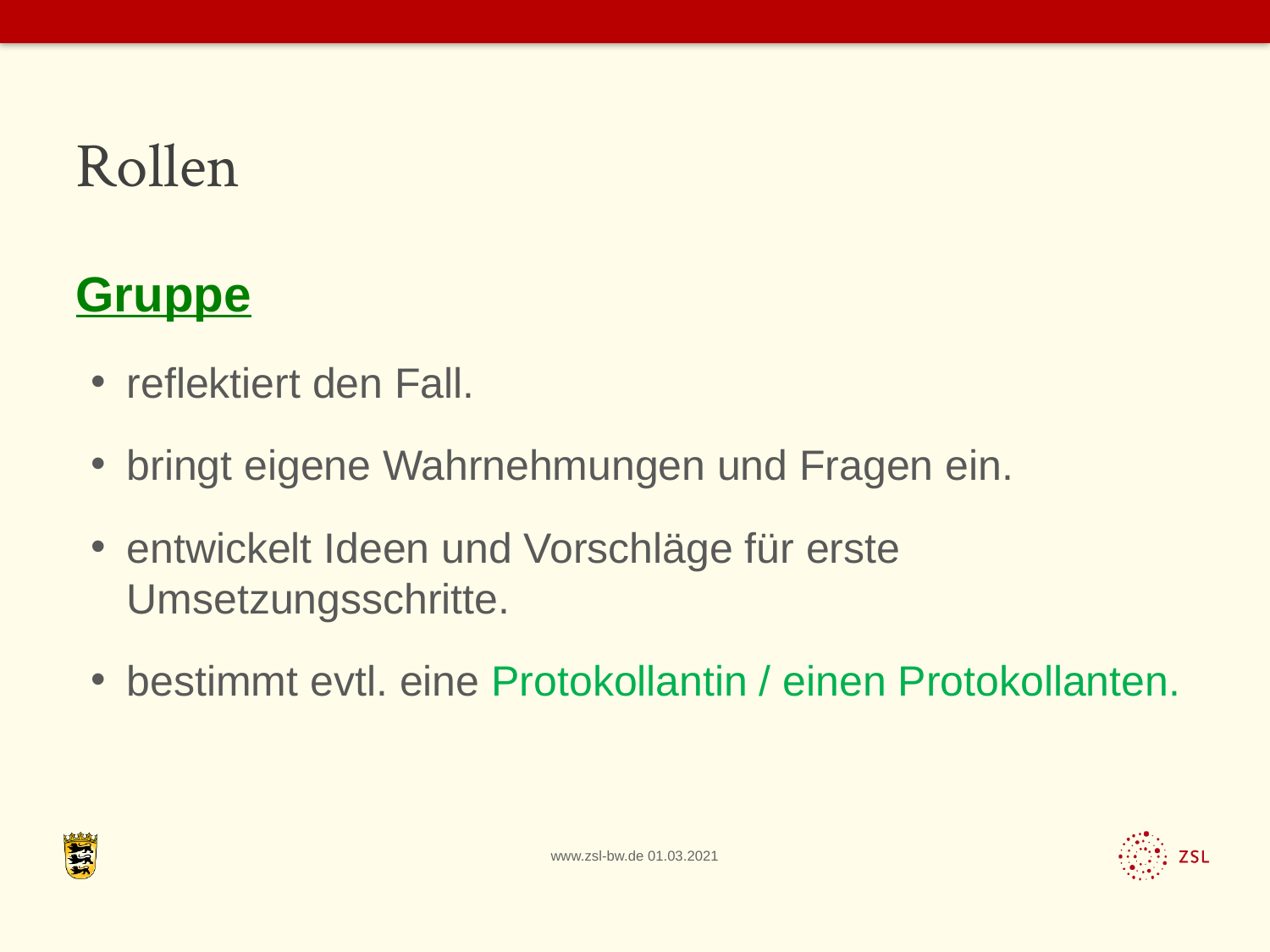

# Rollen
Gruppe

reflektiert den Fall.

bringt eigene Wahrnehmungen und Fragen ein.

entwickelt Ideen und Vorschläge für erste Umsetzungsschritte.

bestimmt evtl. eine Protokollantin / einen Protokollanten.